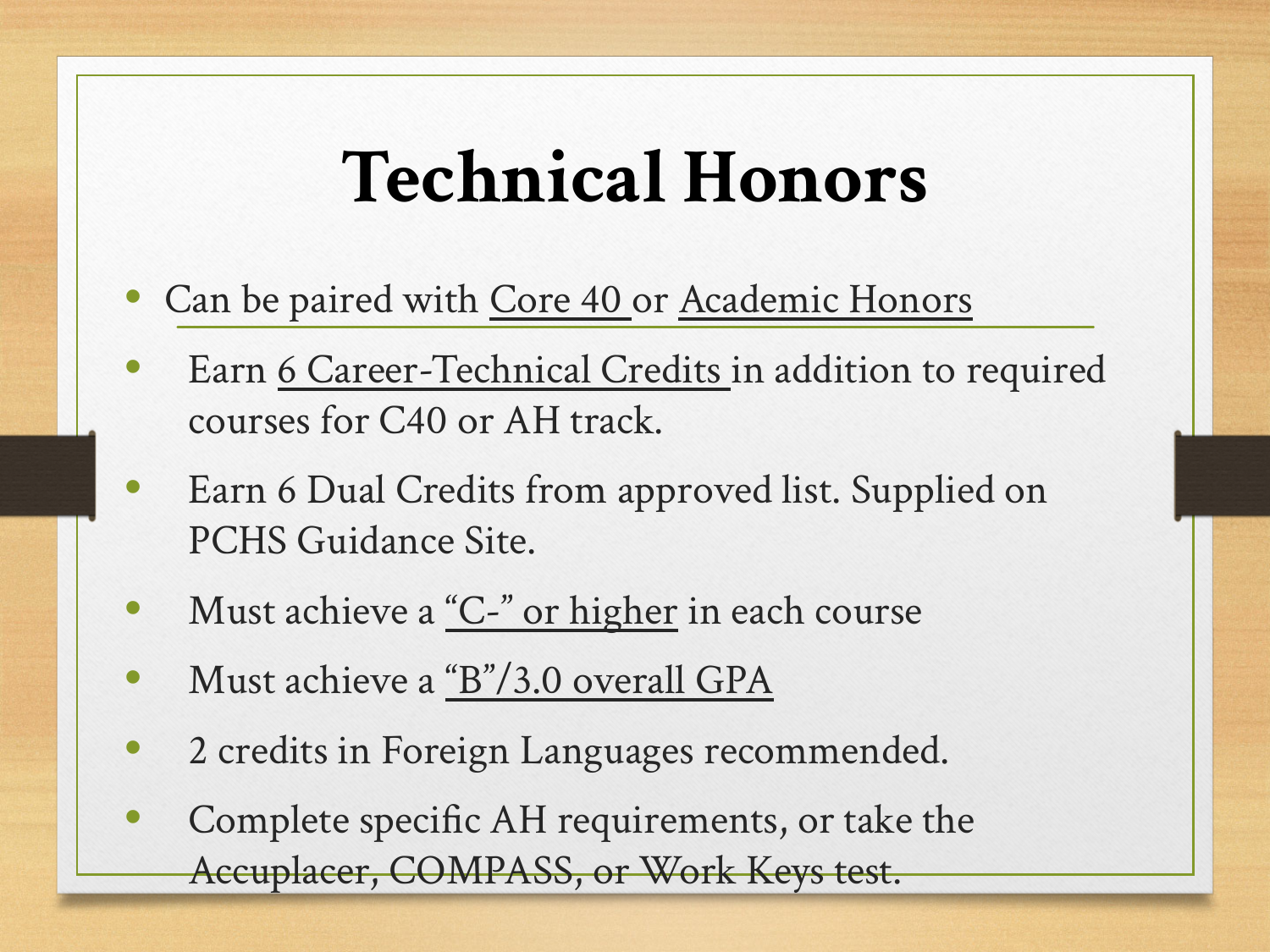

# Technical Honors
Can be paired with Core 40 or Academic Honors
Earn 6 Career-Technical Credits in addition to required courses for C40 or AH track.
Earn 6 Dual Credits from approved list. Supplied on PCHS Guidance Site.
Must achieve a “C-” or higher in each course
Must achieve a “B”/3.0 overall GPA
2 credits in Foreign Languages recommended.
Complete specific AH requirements, or take the Accuplacer, COMPASS, or Work Keys test.